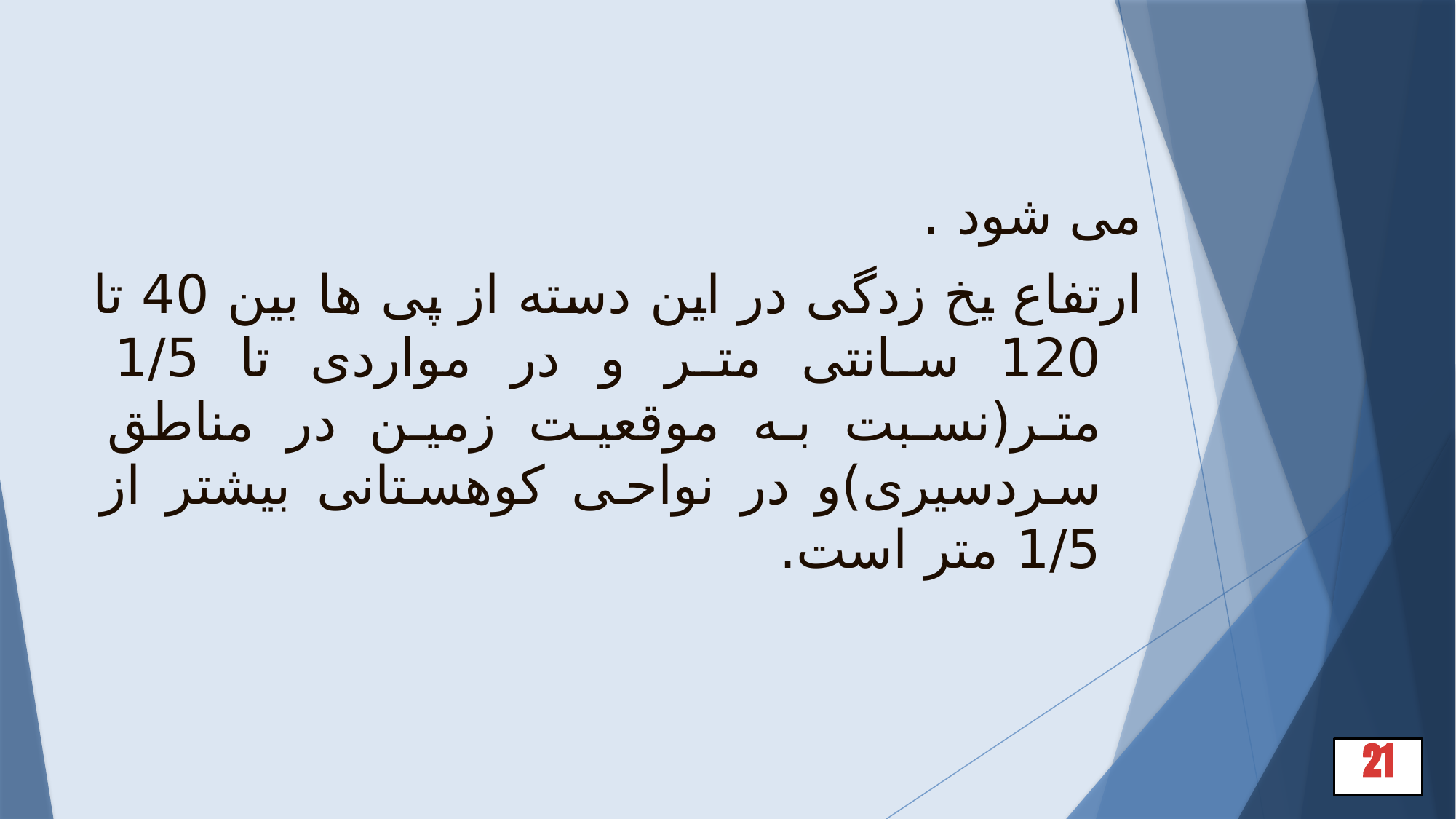

#
می شود .
ارتفاع یخ زدگی در این دسته از پی ها بین 40 تا 120 سانتی متر و در مواردی تا 1/5 متر(نسبت به موقعیت زمین در مناطق سردسیری)و در نواحی کوهستانی بیشتر از 1/5 متر است.

21